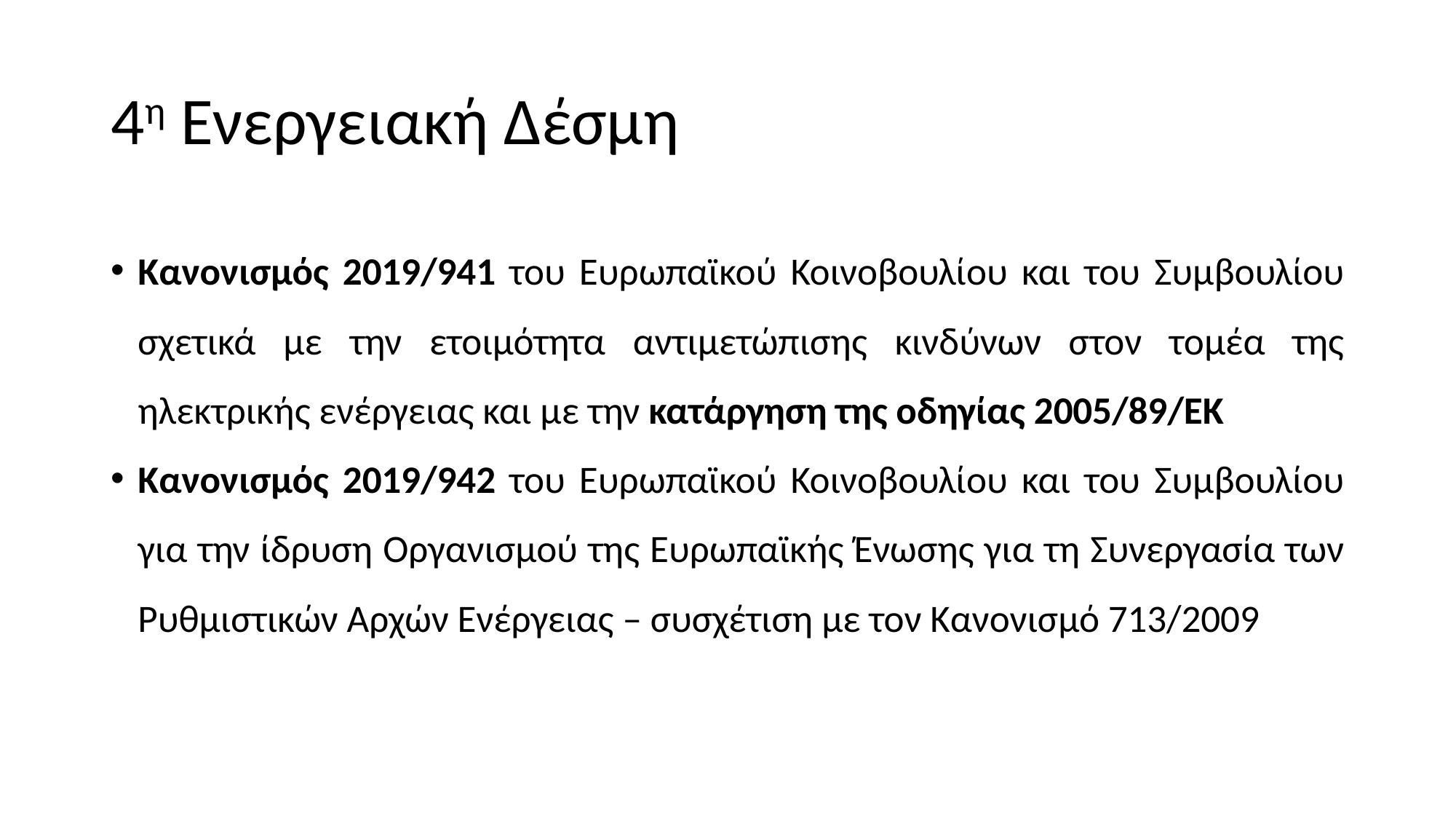

# 4η Ενεργειακή Δέσμη
Κανονισμός 2019/941 του Ευρωπαϊκού Κοινοβουλίου και του Συμβουλίου σχετικά με την ετοιμότητα αντιμετώπισης κινδύνων στον τομέα της ηλεκτρικής ενέργειας και με την κατάργηση της οδηγίας 2005/89/ΕΚ
Κανονισμός 2019/942 του Ευρωπαϊκού Κοινοβουλίου και του Συμβουλίου για την ίδρυση Οργανισμού της Ευρωπαϊκής Ένωσης για τη Συνεργασία των Ρυθμιστικών Αρχών Ενέργειας – συσχέτιση με τον Κανονισμό 713/2009